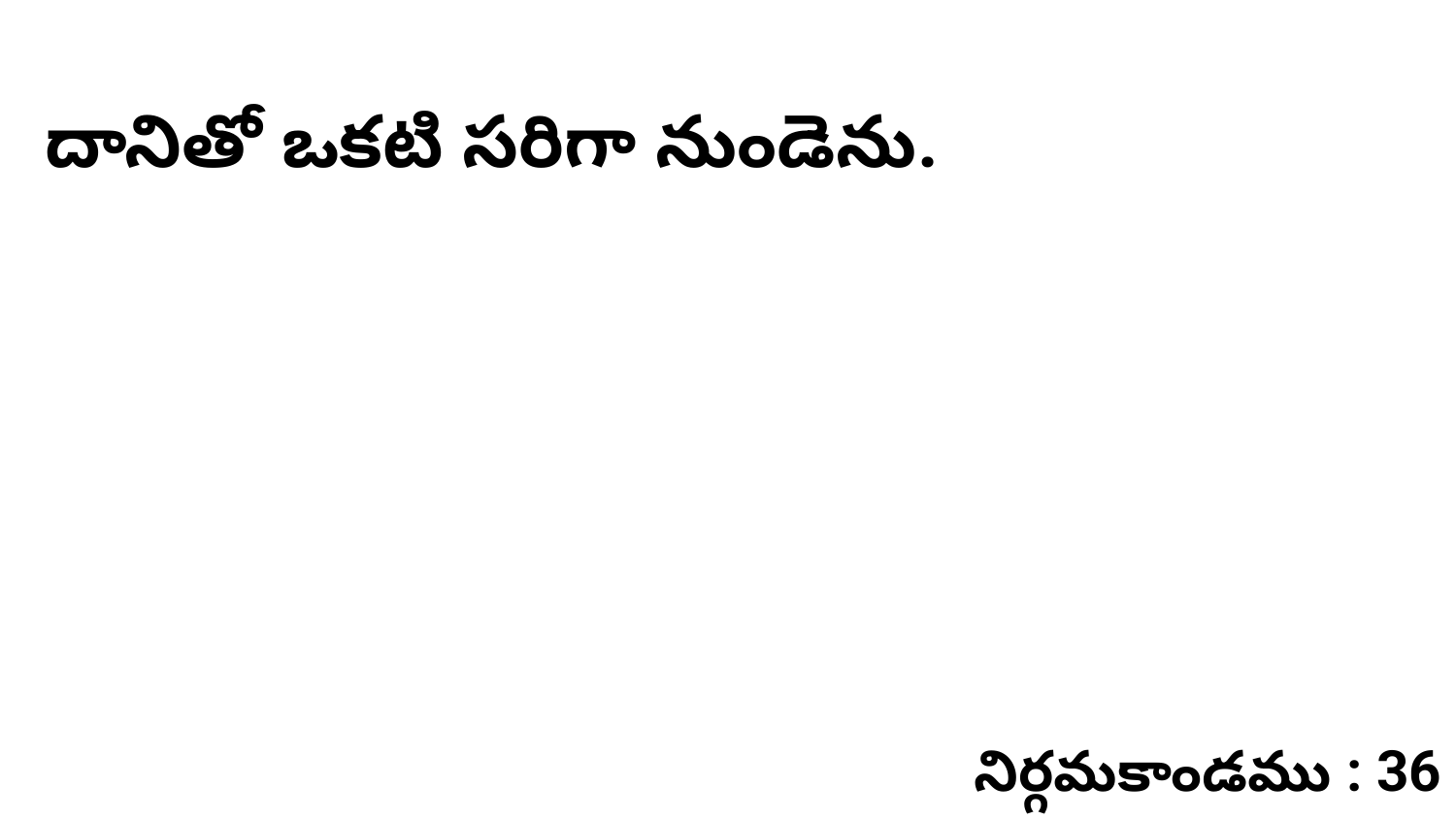

దానితో ఒకటి సరిగా నుండెను.
నిర్గమకాండము : 36